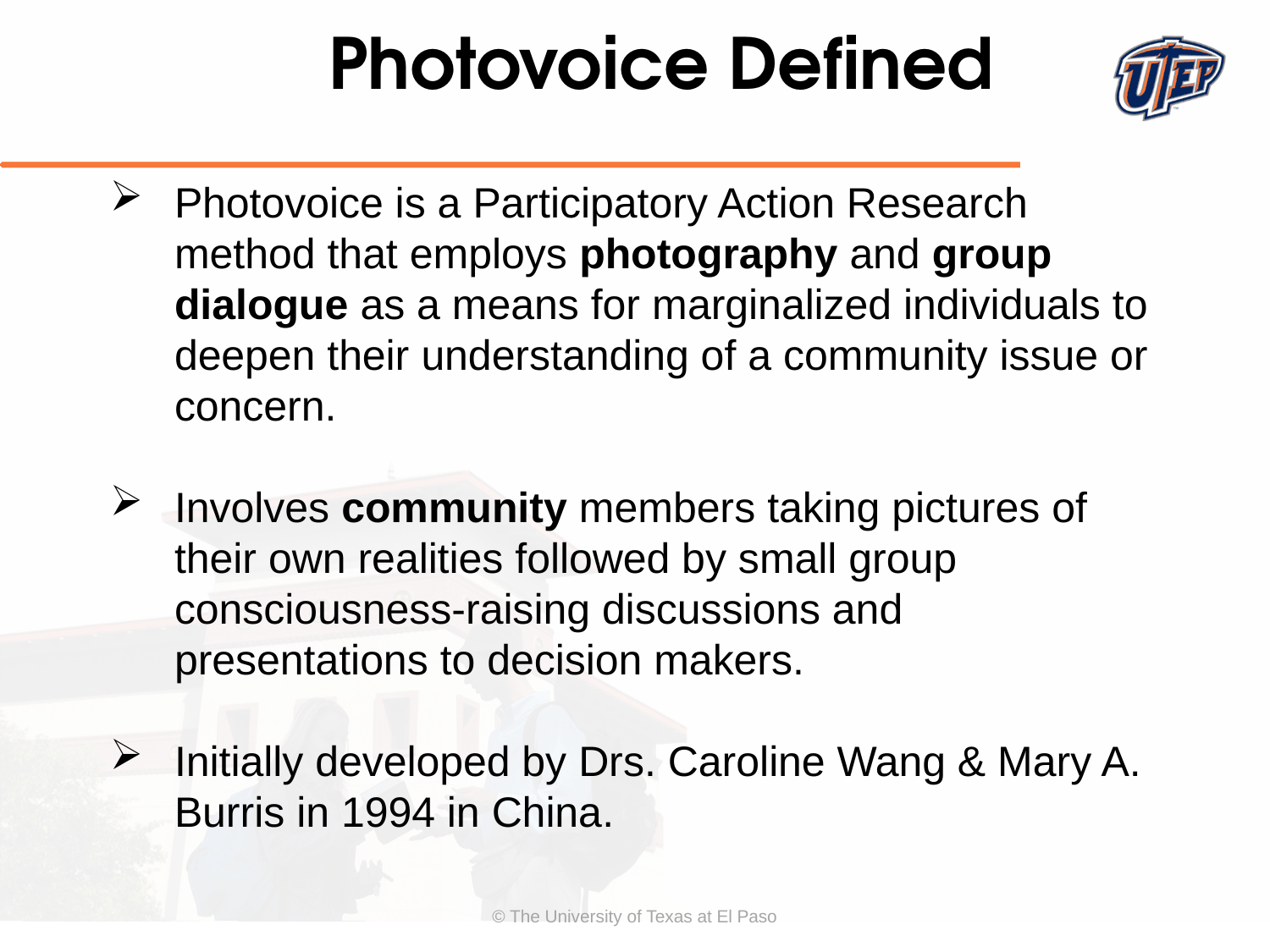

Photovoice Defined
Photovoice is a Participatory Action Research method that employs photography and group dialogue as a means for marginalized individuals to deepen their understanding of a community issue or concern.

Involves community members taking pictures of their own realities followed by small group consciousness-raising discussions and presentations to decision makers.

Initially developed by Drs. Caroline Wang & Mary A. Burris in 1994 in China.